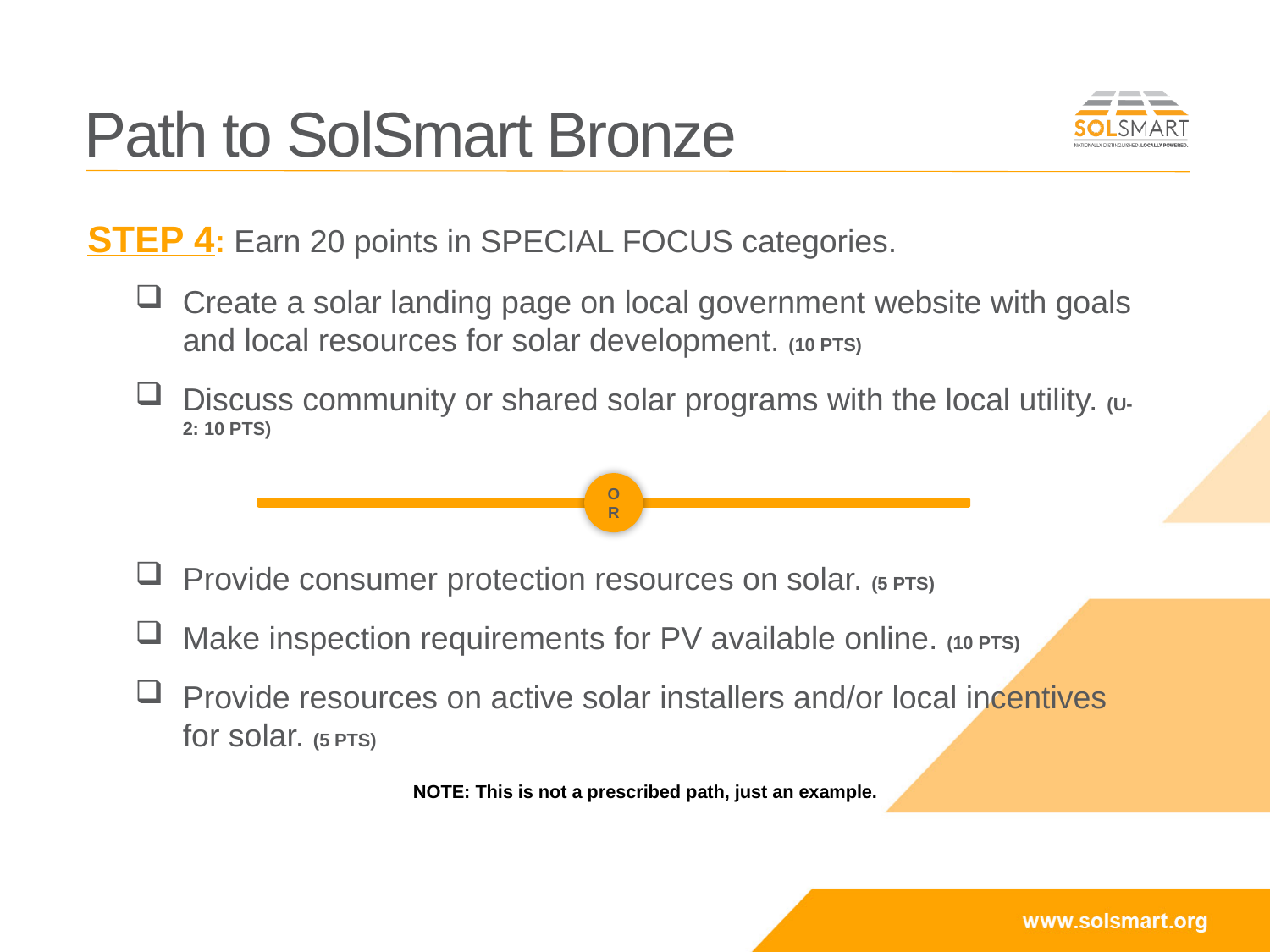

Path to SolSmart Bronze
STEP 4: Earn 20 points in SPECIAL FOCUS categories.

Create a solar landing page on local government website with goals and local resources for solar development. (10 PTS)
Discuss community or shared solar programs with the local utility. (U-2: 10 PTS)

Provide consumer protection resources on solar. (5 PTS)
Make inspection requirements for PV available online. (10 PTS)
Provide resources on active solar installers and/or local incentives for solar. (5 PTS)

NOTE: This is not a prescribed path, just an example.

OR